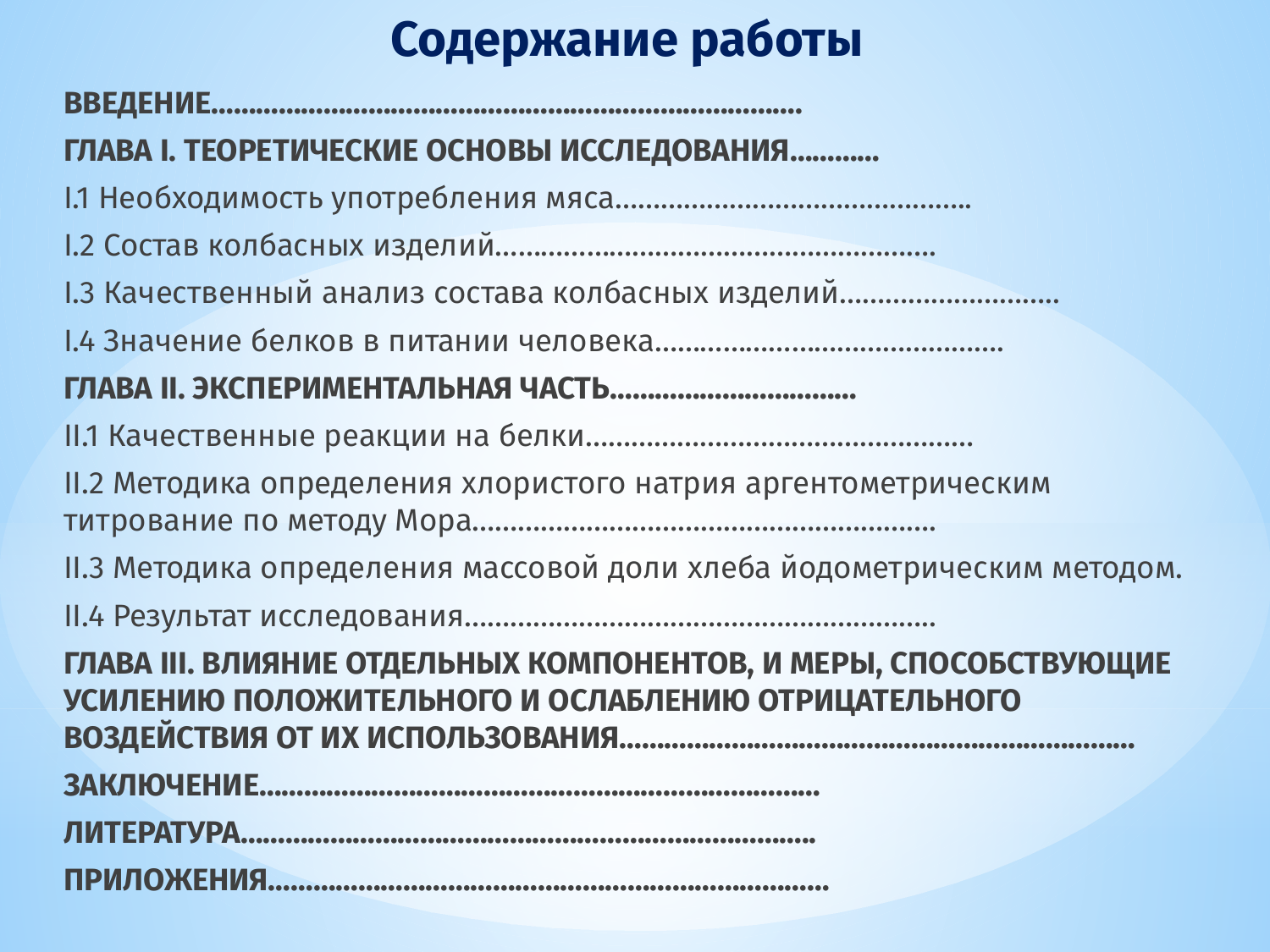

# Содержание работы
ВВЕДЕНИЕ…………………………………………………………………….
ГЛАВА I. ТЕОРЕТИЧЕСКИЕ ОСНОВЫ ИССЛЕДОВАНИЯ…………
I.1 Необходимость употребления мяса………………………………………..
I.2 Состав колбасных изделий………………………………………………….
I.3 Качественный анализ состава колбасных изделий………………………..
I.4 Значение белков в питании человека……………………………………….
ГЛАВА II. ЭКСПЕРИМЕНТАЛЬНАЯ ЧАСТЬ……………………………
II.1 Качественные реакции на белки……………………………………………
II.2 Методика определения хлористого натрия аргентометрическим титрование по методу Мора…………………………………………………….
II.3 Методика определения массовой доли хлеба йодометрическим методом.
II.4 Результат исследования……………………………………………………..
ГЛАВА III. ВЛИЯНИЕ ОТДЕЛЬНЫХ КОМПОНЕНТОВ, И МЕРЫ, СПОСОБСТВУЮЩИЕ УСИЛЕНИЮ ПОЛОЖИТЕЛЬНОГО И ОСЛАБЛЕНИЮ ОТРИЦАТЕЛЬНОГО ВОЗДЕЙСТВИЯ ОТ ИХ ИСПОЛЬЗОВАНИЯ……………………………………………………………
ЗАКЛЮЧЕНИЕ…………………………………………………………………
ЛИТЕРАТУРА…………………………………………………………………..
ПРИЛОЖЕНИЯ…………………………………………………………………